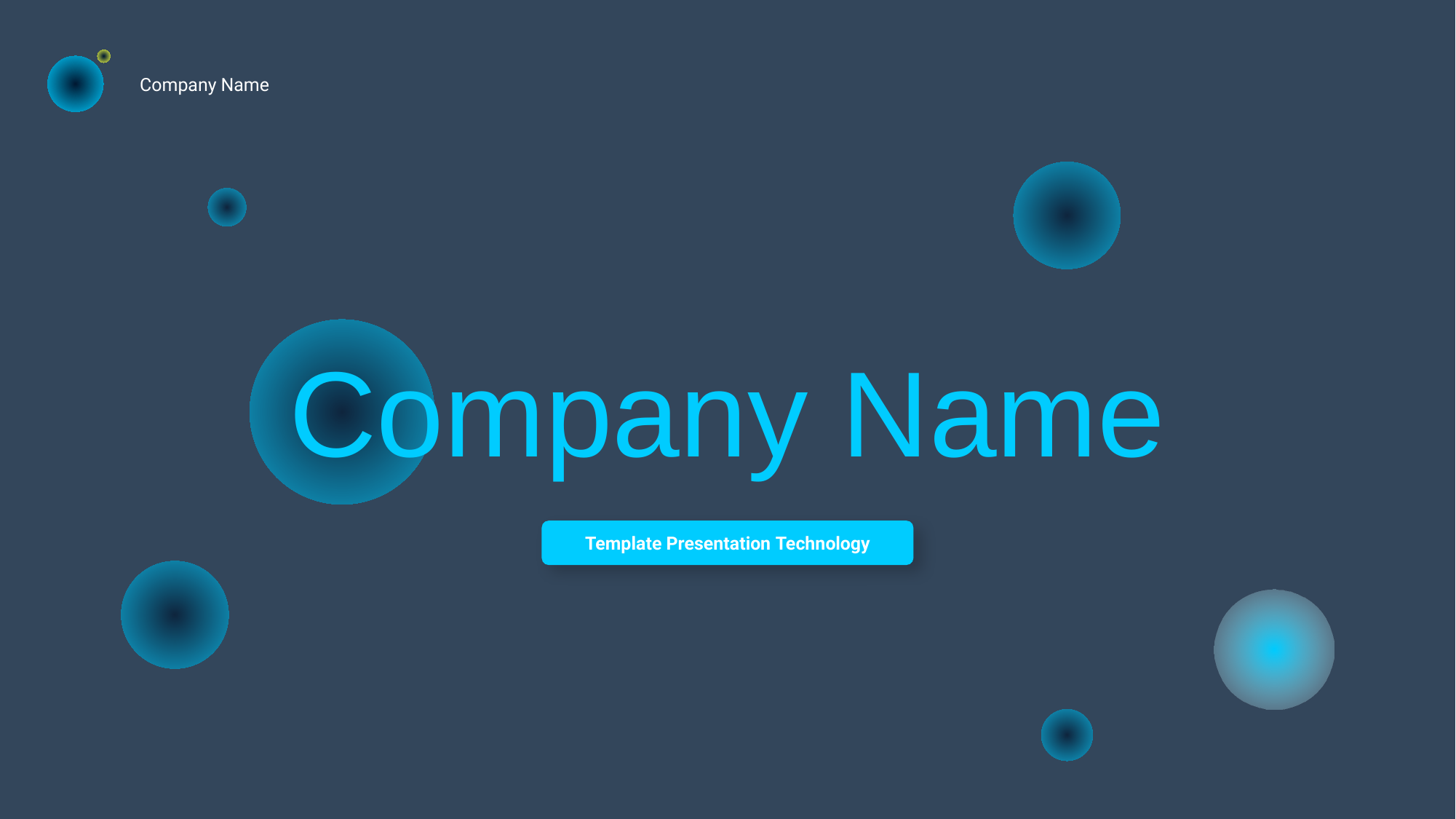

Company Name

Company Name

Template Presentation Technology